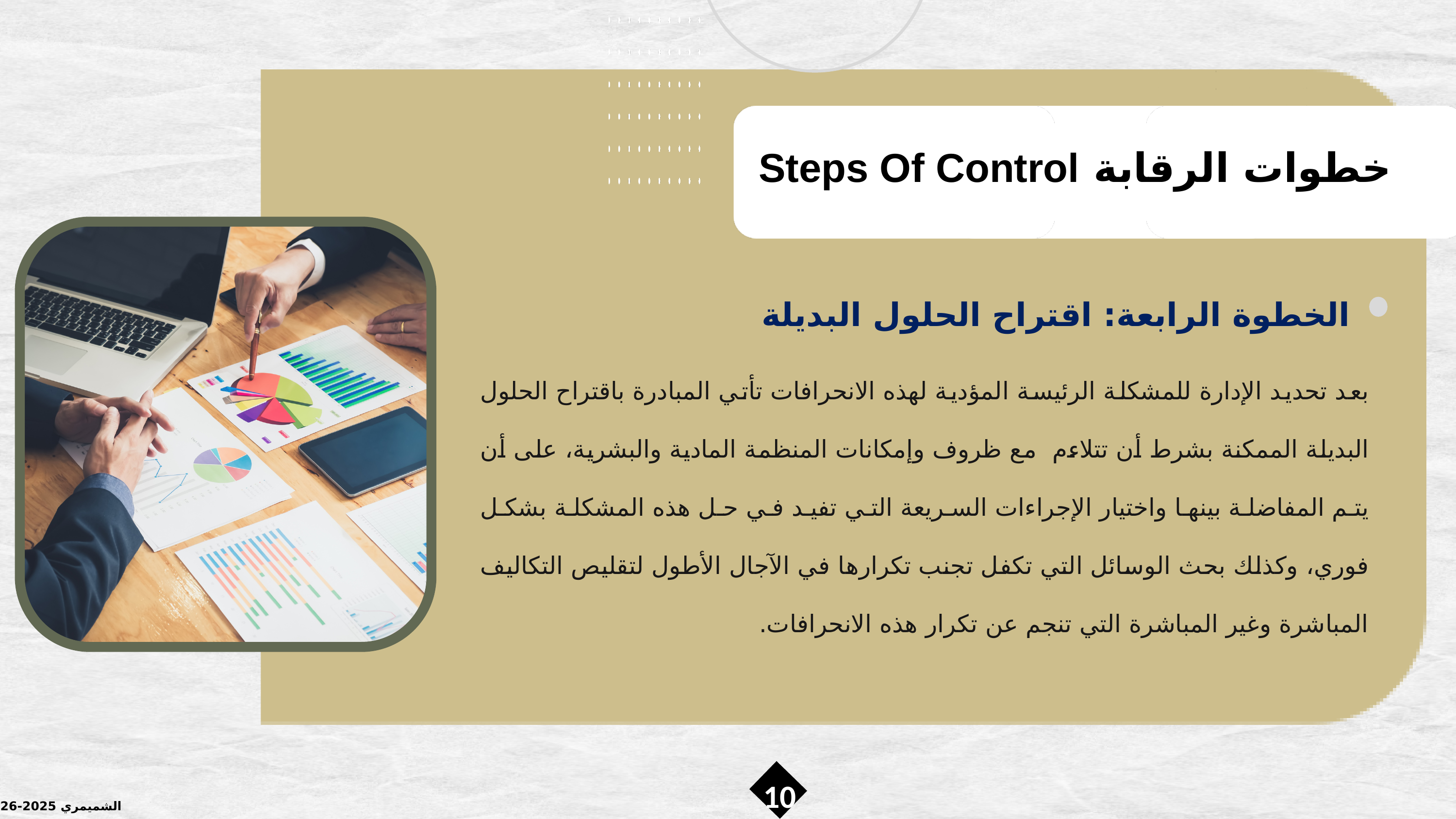

خطوات الرقابة Steps Of Control

الخطوة الرابعة: اقتراح الحلول البديلة

بعد تحديد الإدارة للمشكلة الرئيسة المؤدية لهذه الانحرافات تأتي المبادرة باقتراح الحلول البديلة الممكنة بشرط أن تتلاءم  مع ظروف وإمكانات المنظمة المادية والبشرية، على أن يتم المفاضلة بينها واختيار الإجراءات السريعة التي تفيد في حل هذه المشكلة بشكل فوري، وكذلك بحث الوسائل التي تكفل تجنب تكرارها في الآجال الأطول لتقليص التكاليف المباشرة وغير المباشرة التي تنجم عن تكرار هذه الانحرافات.

10
الشميمري 2025-2026